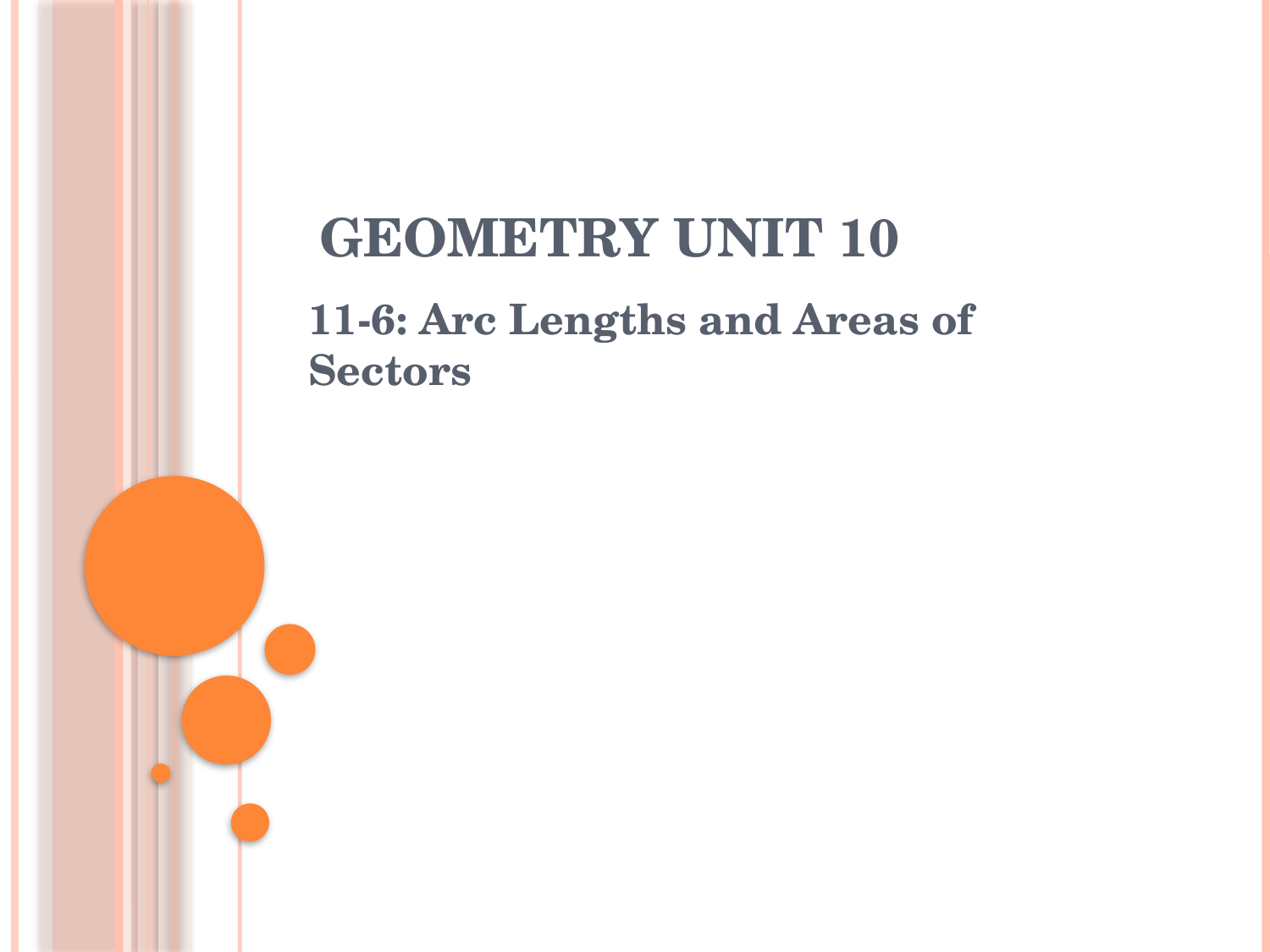

# Geometry Unit 10
11-6: Arc Lengths and Areas of Sectors